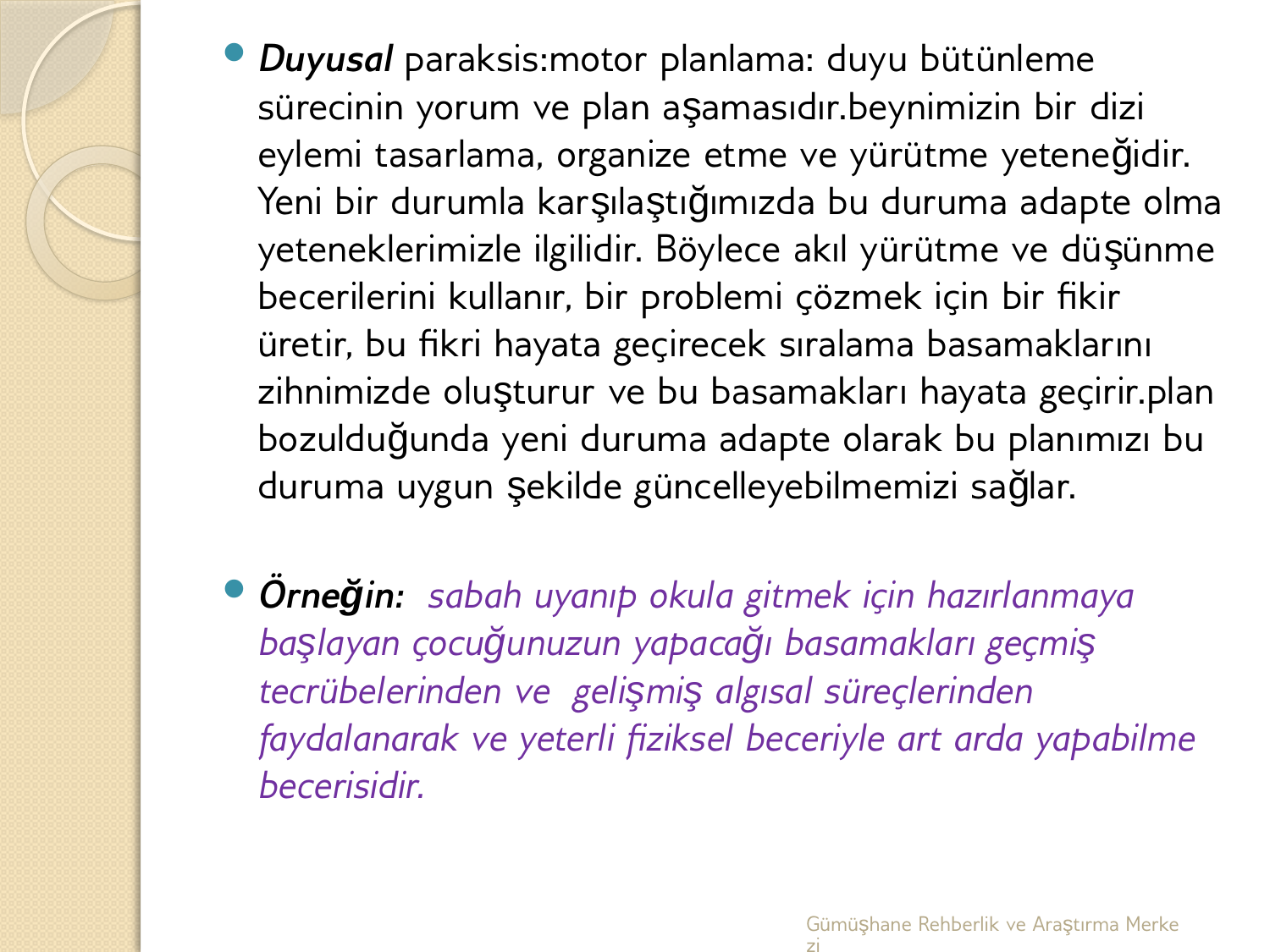

Duyusal paraksis:motor planlama: duyu bütünleme sürecinin yorum ve plan aşamasıdır.beynimizin bir dizi eylemi tasarlama, organize etme ve yürütme yeteneğidir. Yeni bir durumla karşılaştığımızda bu duruma adapte olma yeteneklerimizle ilgilidir. Böylece akıl yürütme ve düşünme becerilerini kullanır, bir problemi çözmek için bir fikir üretir, bu fikri hayata geçirecek sıralama basamaklarını zihnimizde oluşturur ve bu basamakları hayata geçirir.plan bozulduğunda yeni duruma adapte olarak bu planımızı bu duruma uygun şekilde güncelleyebilmemizi sağlar.

Örneğin:  sabah uyanıp okula gitmek için hazırlanmaya başlayan çocuğunuzun yapacağı basamakları geçmiş tecrübelerinden ve  gelişmiş algısal süreçlerinden faydalanarak ve yeterli fiziksel beceriyle art arda yapabilme becerisidir.

Gümüşhane Rehberlik ve Araştırma Merkezi